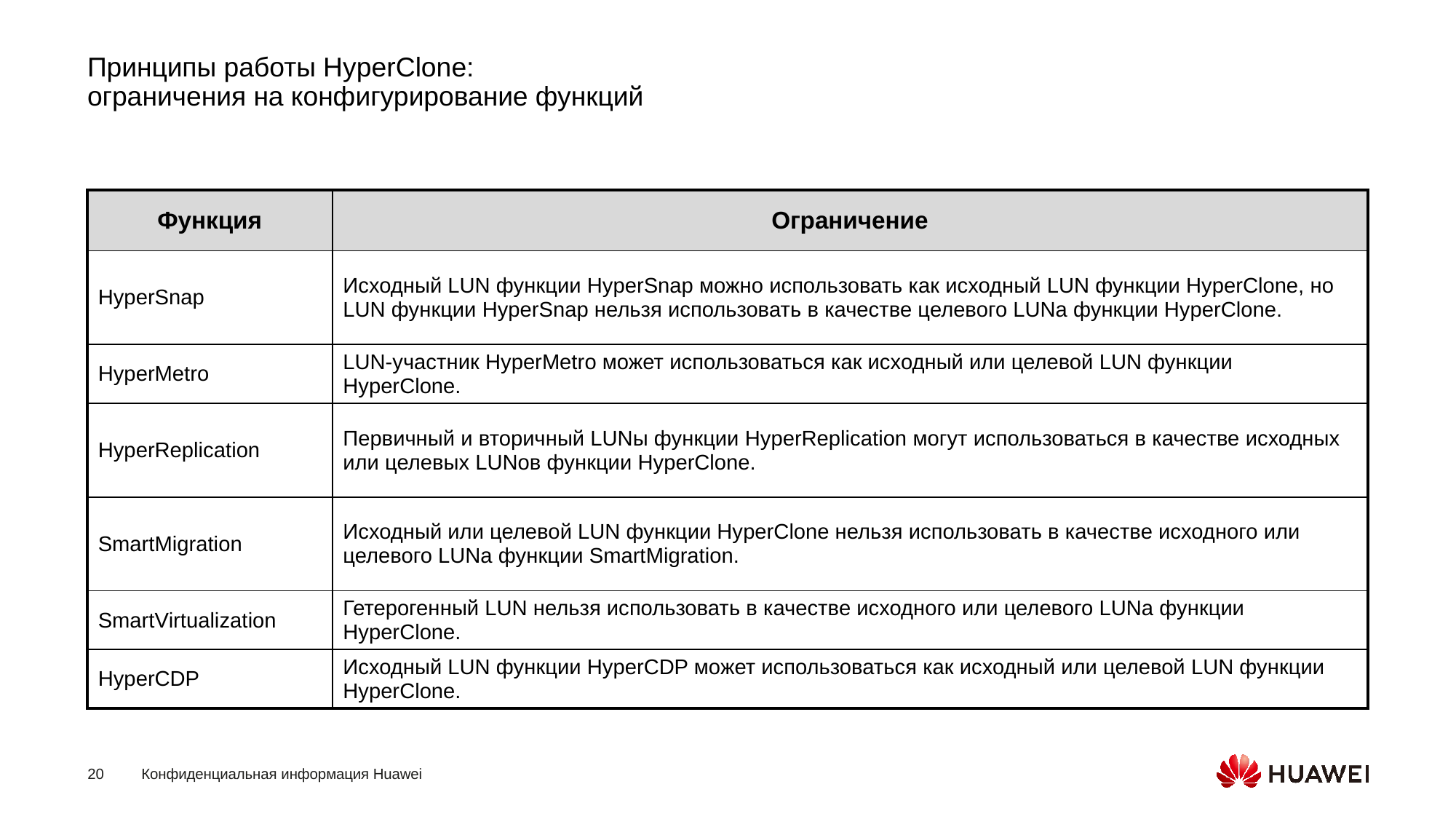

# Принципы работы HyperClone: ограничения на конфигурирование функций
| Функция | Ограничение |
| --- | --- |
| HyperSnap | Исходный LUN функции HyperSnap можно использовать как исходный LUN функции HyperClone, но LUN функции HyperSnap нельзя использовать в качестве целевого LUNа функции HyperClone. |
| HyperMetro | LUN-участник HyperMetro может использоваться как исходный или целевой LUN функции HyperClone. |
| HyperReplication | Первичный и вторичный LUNы функции HyperReplication могут использоваться в качестве исходных или целевых LUNов функции HyperClone. |
| SmartMigration | Исходный или целевой LUN функции HyperClone нельзя использовать в качестве исходного или целевого LUNа функции SmartMigration. |
| SmartVirtualization | Гетерогенный LUN нельзя использовать в качестве исходного или целевого LUNа функции HyperClone. |
| HyperCDP | Исходный LUN функции HyperCDP может использоваться как исходный или целевой LUN функции HyperClone. |